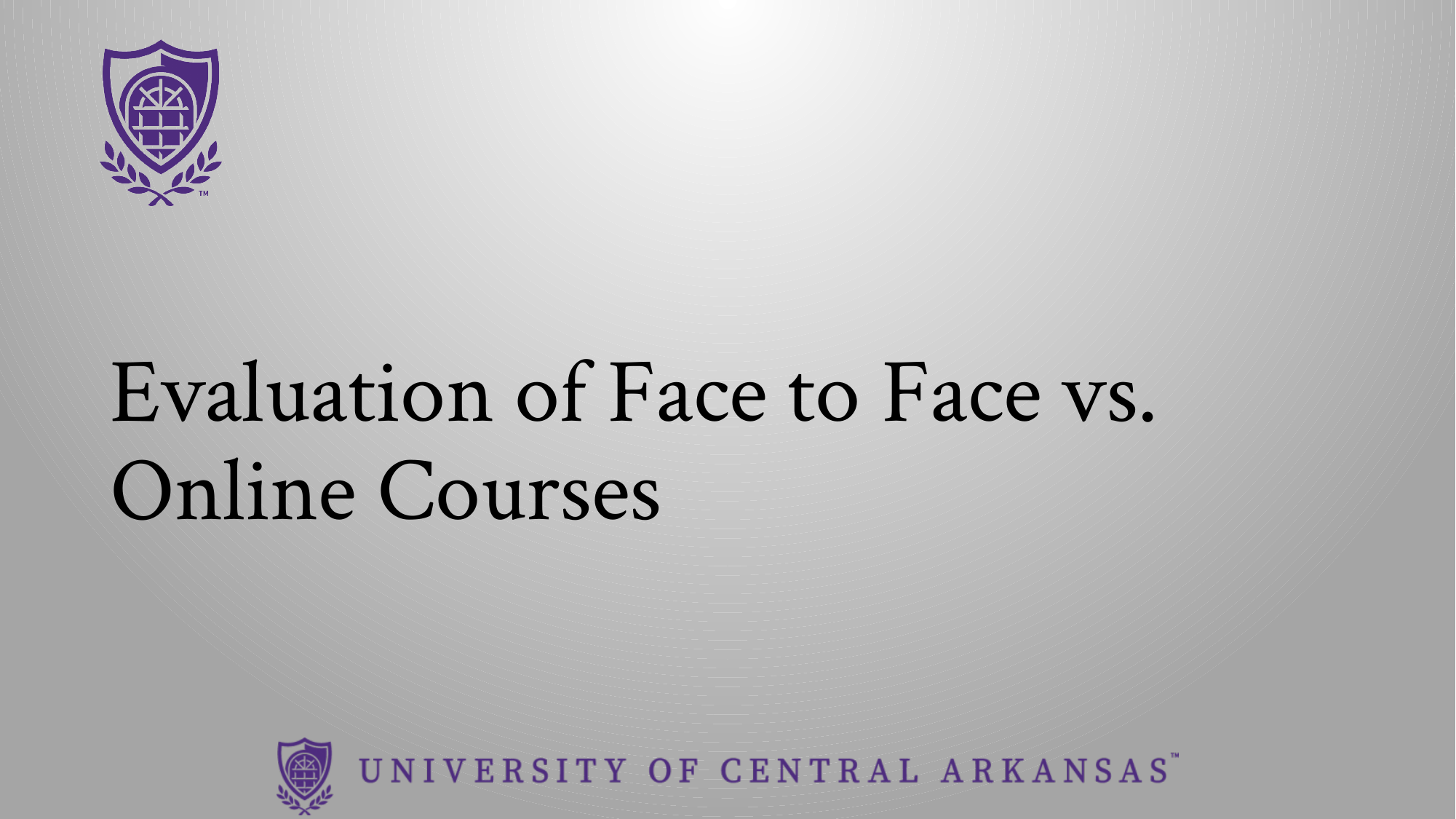

# Evaluation of Face to Face vs. Online Courses